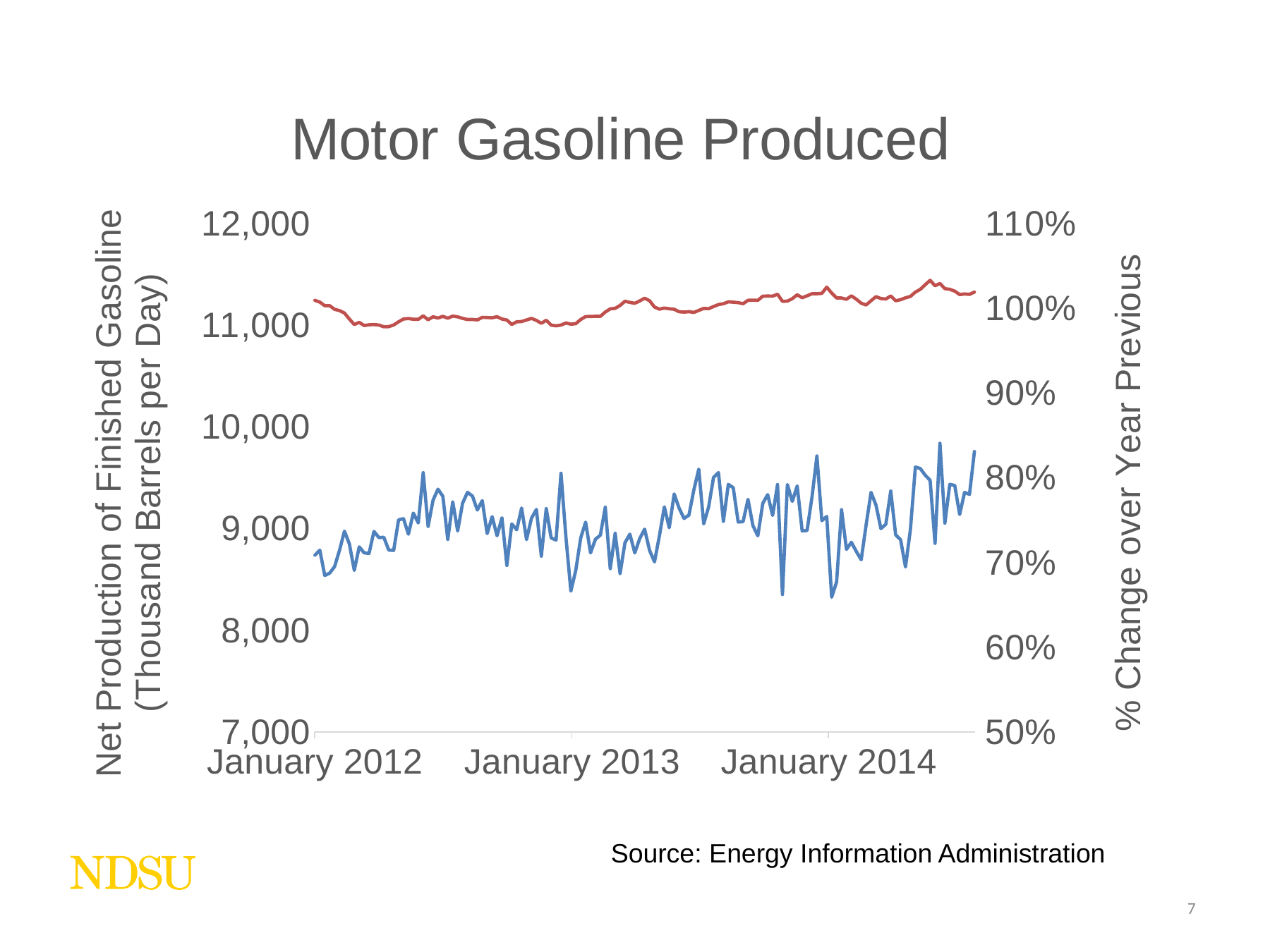

### Chart: Motor Gasoline Produced

| Category |  |  |
|---|---|---|
| 40914 | 8739.0 | 1.0096873693427895 |
| 40921 | 8788.0 | 1.0075805930513857 |
| 40928 | 8539.0 | 1.0033077554629277 |
| 40935 | 8562.0 | 1.0034208338282458 |
| 40942 | 8626.0 | 0.9990583953157145 |
| 40949 | 8788.0 | 0.9975975596263574 |
| 40956 | 8975.0 | 0.9946745141973506 |
| 40963 | 8850.0 | 0.987577933119214 |
| 40970 | 8589.0 | 0.9810785538609023 |
| 40977 | 8821.0 | 0.9837138953171526 |
| 40984 | 8762.0 | 0.9799290589222656 |
| 40991 | 8756.0 | 0.980819015301774 |
| 40998 | 8973.0 | 0.9810825937475014 |
| 41005 | 8912.0 | 0.9804987212276215 |
| 41012 | 8915.0 | 0.9784411012798356 |
| 41019 | 8789.0 | 0.978651712244199 |
| 41026 | 8786.0 | 0.9805333418294198 |
| 41033 | 9087.0 | 0.9843308359276096 |
| 41040 | 9098.0 | 0.9876563842994939 |
| 41047 | 8945.0 | 0.9881980563375802 |
| 41054 | 9153.0 | 0.9873365494477593 |
| 41061 | 9056.0 | 0.9872477267686849 |
| 41068 | 9551.0 | 0.9913887683018273 |
| 41075 | 9022.0 | 0.9867677971951181 |
| 41082 | 9280.0 | 0.9902793129669263 |
| 41089 | 9388.0 | 0.9887769089379732 |
| 41096 | 9318.0 | 0.990784844805579 |
| 41103 | 8894.0 | 0.9885519898101837 |
| 41110 | 9264.0 | 0.991093199148923 |
| 41117 | 8977.0 | 0.9902078507626875 |
| 41124 | 9250.0 | 0.9883889359734956 |
| 41131 | 9357.0 | 0.9870621477602542 |
| 41138 | 9321.0 | 0.9871674971253352 |
| 41145 | 9183.0 | 0.9865341234945516 |
| 41152 | 9276.0 | 0.9895328076749195 |
| 41159 | 8951.0 | 0.9894105648976713 |
| 41166 | 9118.0 | 0.9890556982664472 |
| 41173 | 8930.0 | 0.9903437114673243 |
| 41180 | 9107.0 | 0.9875720474955559 |
| 41187 | 8638.0 | 0.9864691419116396 |
| 41194 | 9046.0 | 0.9812175816383942 |
| 41201 | 8989.0 | 0.9842710691192263 |
| 41208 | 9203.0 | 0.9846213321993272 |
| 41215 | 8892.0 | 0.9864887910452389 |
| 41222 | 9103.0 | 0.9883986750229384 |
| 41229 | 9189.0 | 0.985973033428607 |
| 41236 | 8729.0 | 0.9825579134816519 |
| 41243 | 9197.0 | 0.9861713750585297 |
| 41250 | 8908.0 | 0.9803692724259471 |
| 41257 | 8888.0 | 0.979619935126053 |
| 41264 | 9545.0 | 0.9804703563752609 |
| 41271 | 8917.0 | 0.9829855762498251 |
| 41278 | 8385.0 | 0.9815455774234125 |
| 41285 | 8590.0 | 0.9821374105501897 |
| 41292 | 8908.0 | 0.9870329134242395 |
| 41299 | 9064.0 | 0.9905379704380628 |
| 41306 | 8761.0 | 0.990614679117067 |
| 41313 | 8896.0 | 0.9908582473818462 |
| 41320 | 8936.0 | 0.9907911226739852 |
| 41327 | 9211.0 | 0.9958630254914151 |
| 41334 | 8606.0 | 0.999655600496576 |
| 41341 | 8954.0 | 1.0001605793703683 |
| 41348 | 8558.0 | 1.0036520235603996 |
| 41355 | 8861.0 | 1.008600456417045 |
| 41362 | 8946.0 | 1.0072450775850827 |
| 41369 | 8761.0 | 1.006170524942941 |
| 41376 | 8902.0 | 1.0089372924399298 |
| 41383 | 8995.0 | 1.0122255956111577 |
| 41390 | 8786.0 | 1.0092036002079543 |
| 41397 | 8673.0 | 1.0017552515995438 |
| 41404 | 8929.0 | 0.9992989581067033 |
| 41411 | 9214.0 | 1.0005955350963318 |
| 41418 | 9009.0 | 0.999750875952297 |
| 41425 | 9341.0 | 0.9991415413744966 |
| 41432 | 9203.0 | 0.9962421578930607 |
| 41439 | 9100.0 | 0.9958109773061482 |
| 41446 | 9133.0 | 0.9962793790521124 |
| 41453 | 9382.0 | 0.9954235752825804 |
| 41460 | 9586.0 | 0.9977533385703062 |
| 41467 | 9047.0 | 1.0001414182680977 |
| 41474 | 9213.0 | 0.9998432982582602 |
| 41481 | 9504.0 | 1.0023548924651264 |
| 41488 | 9552.0 | 1.0047005448890343 |
| 41495 | 9072.0 | 1.0056941494947609 |
| 41502 | 9436.0 | 1.0078896688824006 |
| 41509 | 9403.0 | 1.0074953105864481 |
| 41516 | 9065.0 | 1.006969342636115 |
| 41523 | 9069.0 | 1.0056807613615226 |
| 41530 | 9288.0 | 1.0097279139029076 |
| 41537 | 9030.0 | 1.009906075155439 |
| 41544 | 8929.0 | 1.0096778718032633 |
| 41551 | 9249.0 | 1.0145707925758716 |
| 41558 | 9335.0 | 1.0147668719366596 |
| 41565 | 9130.0 | 1.014661674790239 |
| 41572 | 9434.0 | 1.0168831372795377 |
| 41579 | 8352.0 | 1.0085100698564367 |
| 41586 | 9434.0 | 1.0087480529288668 |
| 41593 | 9268.0 | 1.011626991004049 |
| 41600 | 9420.0 | 1.0162400873735695 |
| 41607 | 8977.0 | 1.0127563940238036 |
| 41614 | 8982.0 | 1.0150555555555556 |
| 41621 | 9311.0 | 1.0174849329426618 |
| 41628 | 9715.0 | 1.017425849134247 |
| 41635 | 9078.0 | 1.0179104241359387 |
| 41642 | 9120.0 | 1.0252807870794165 |
| 41649 | 8325.0 | 1.0183148724727467 |
| 41656 | 8475.0 | 1.0125794185406916 |
| 41663 | 9187.0 | 1.012428496311286 |
| 41670 | 8796.0 | 1.0109053695353225 |
| 41677 | 8866.0 | 1.0149824112567958 |
| 41684 | 8776.0 | 1.0110717059073113 |
| 41691 | 8693.0 | 1.00629127146116 |
| 41698 | 9037.0 | 1.004214338364901 |
| 41705 | 9357.0 | 1.0092238036750718 |
| 41712 | 9231.0 | 1.0140719213646865 |
| 41719 | 9000.0 | 1.0117881989178046 |
| 41726 | 9043.0 | 1.0112546827085676 |
| 41733 | 9370.0 | 1.0148982881955977 |
| 41740 | 8939.0 | 1.0092050276715556 |
| 41747 | 8891.0 | 1.0104696885629507 |
| 41754 | 8623.0 | 1.0126532353485675 |
| 41761 | 8992.0 | 1.0142757941314213 |
| 41768 | 9606.0 | 1.0194332897898624 |
| 41775 | 9592.0 | 1.0226651224141814 |
| 41782 | 9526.0 | 1.0280937261364094 |
| 41789 | 9476.0 | 1.0333079054081182 |
| 41796 | 8855.0 | 1.0269235687114406 |
| 41803 | 9840.0 | 1.029582209166813 |
| 41810 | 9054.0 | 1.0234718282440625 |
| 41817 | 9436.0 | 1.0227024546188297 |
| 41824 | 9425.0 | 1.0205567890153842 |
| 41831 | 9139.0 | 1.0164493322859387 |
| 41838 | 9357.0 | 1.0172477294277138 |
| 41845 | 9337.0 | 1.0166874804870434 |
| 41852 | 9759.0 | 1.0194590568409292 |
Source: Energy Information Administration
7